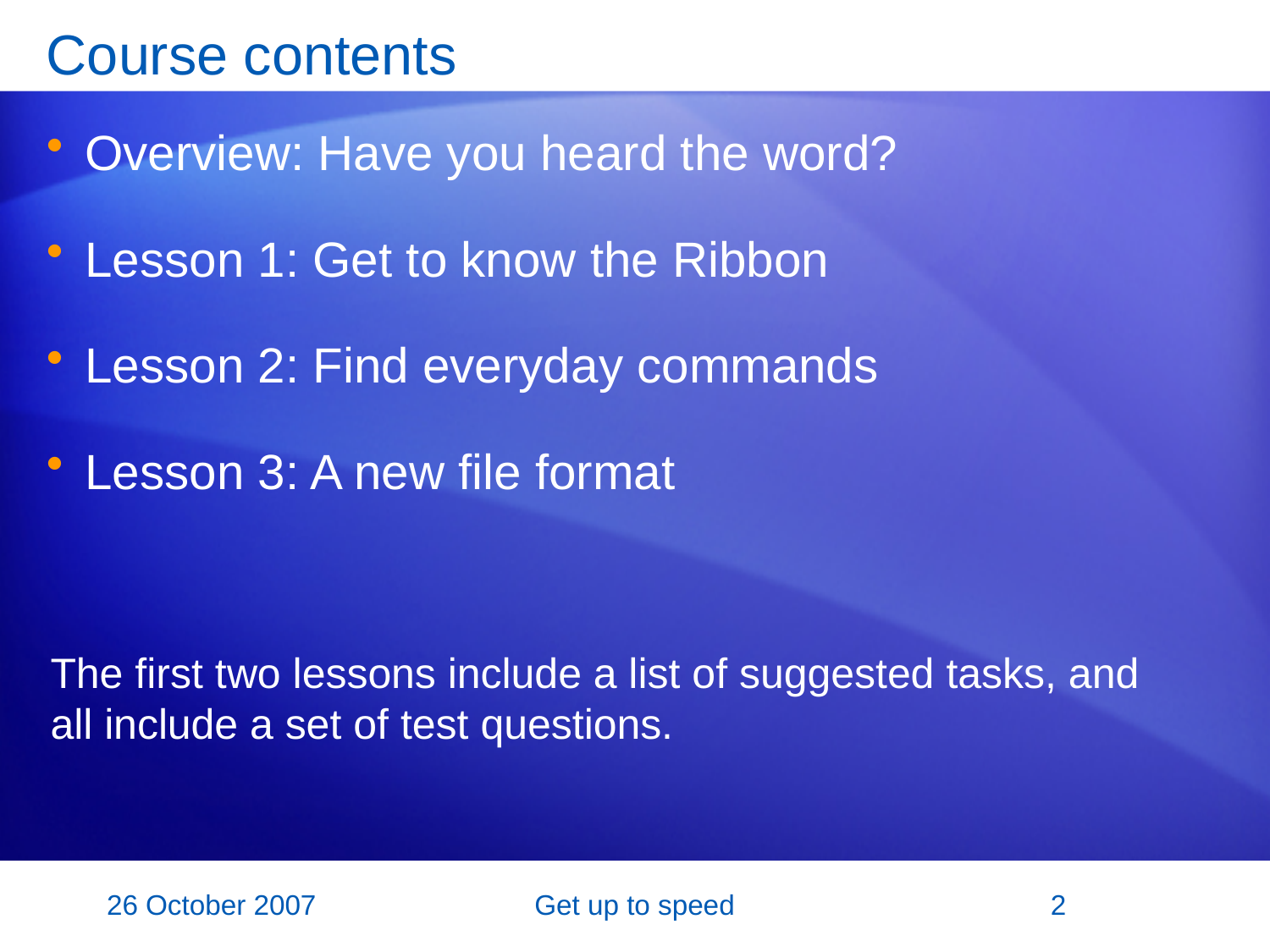

# Course contents
Overview: Have you heard the word?
Lesson 1: Get to know the Ribbon
Lesson 2: Find everyday commands
Lesson 3: A new file format
The first two lessons include a list of suggested tasks, and all include a set of test questions.
26 October 2007
Get up to speed
2